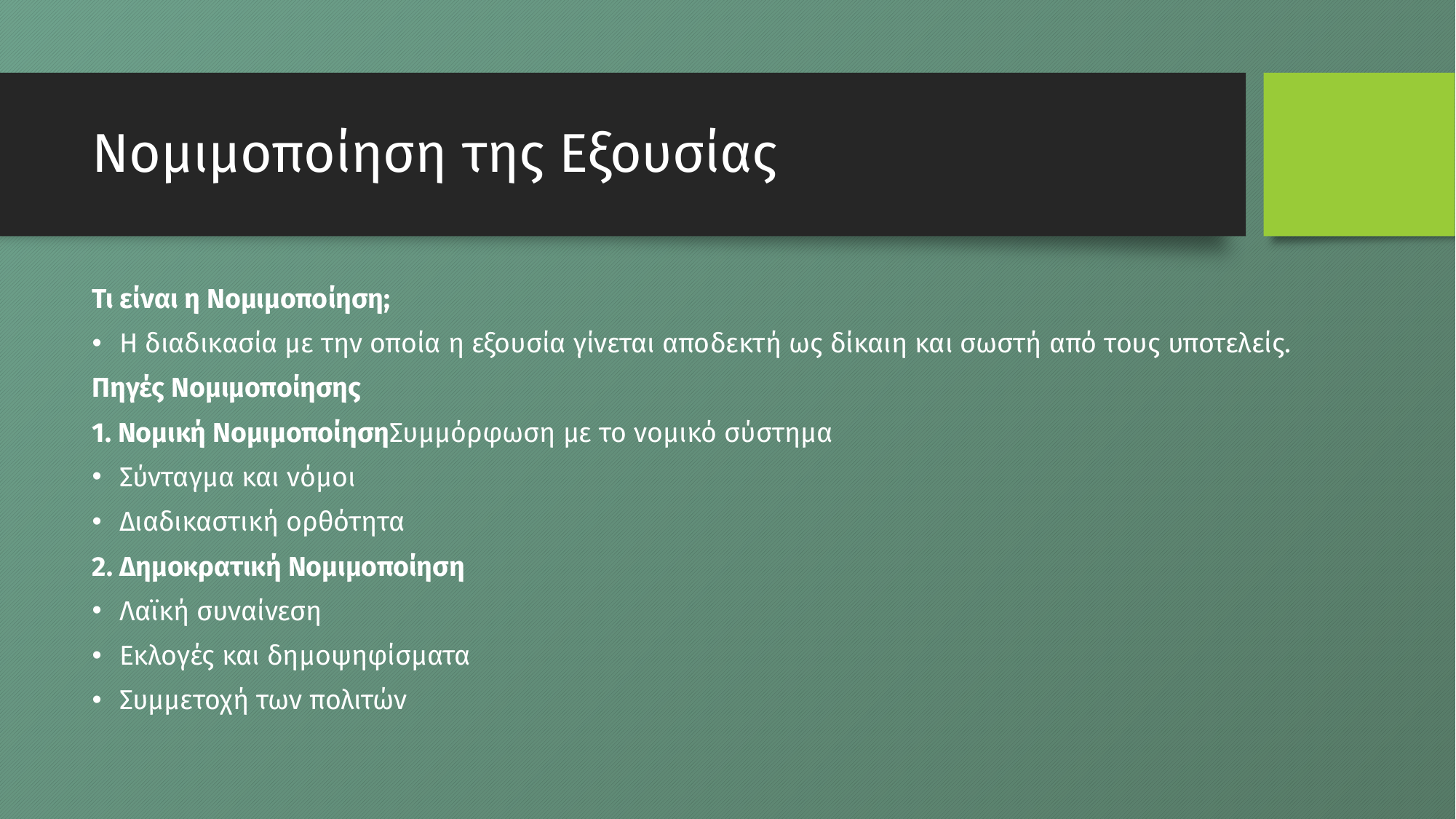

# Νομιμοποίηση της Εξουσίας
Τι είναι η Νομιμοποίηση;
Η διαδικασία με την οποία η εξουσία γίνεται αποδεκτή ως δίκαιη και σωστή από τους υποτελείς.
Πηγές Νομιμοποίησης
1. Νομική ΝομιμοποίησηΣυμμόρφωση με το νομικό σύστημα
Σύνταγμα και νόμοι
Διαδικαστική ορθότητα
2. Δημοκρατική Νομιμοποίηση
Λαϊκή συναίνεση
Εκλογές και δημοψηφίσματα
Συμμετοχή των πολιτών